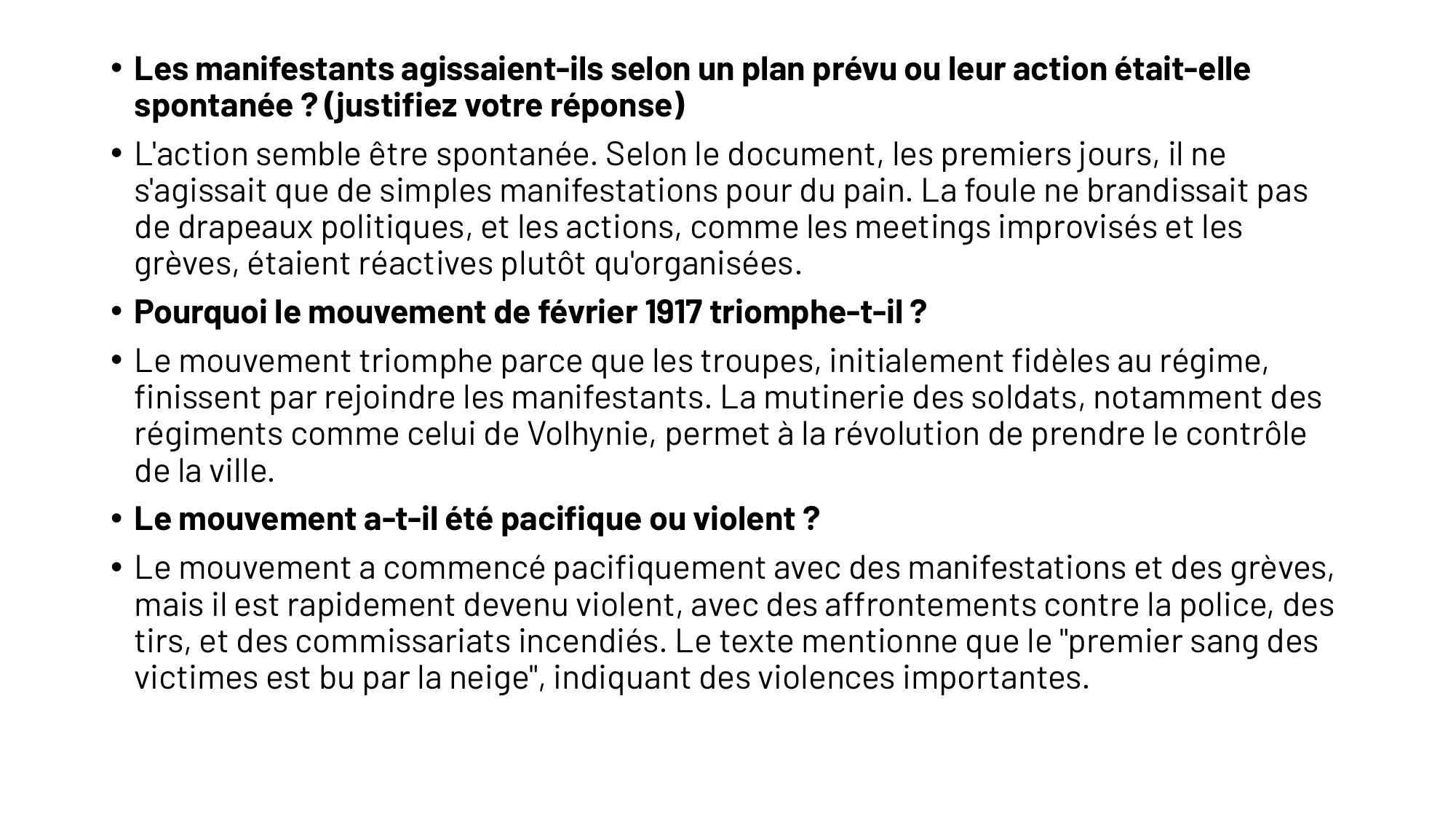

Les manifestants agissaient-ils selon un plan prévu ou leur action était-elle spontanée ? (justifiez votre réponse)
L'action semble être spontanée. Selon le document, les premiers jours, il ne s'agissait que de simples manifestations pour du pain. La foule ne brandissait pas de drapeaux politiques, et les actions, comme les meetings improvisés et les grèves, étaient réactives plutôt qu'organisées.
Pourquoi le mouvement de février 1917 triomphe-t-il ?
Le mouvement triomphe parce que les troupes, initialement fidèles au régime, finissent par rejoindre les manifestants. La mutinerie des soldats, notamment des régiments comme celui de Volhynie, permet à la révolution de prendre le contrôle de la ville.
Le mouvement a-t-il été pacifique ou violent ?
Le mouvement a commencé pacifiquement avec des manifestations et des grèves, mais il est rapidement devenu violent, avec des affrontements contre la police, des tirs, et des commissariats incendiés. Le texte mentionne que le "premier sang des victimes est bu par la neige", indiquant des violences importantes.